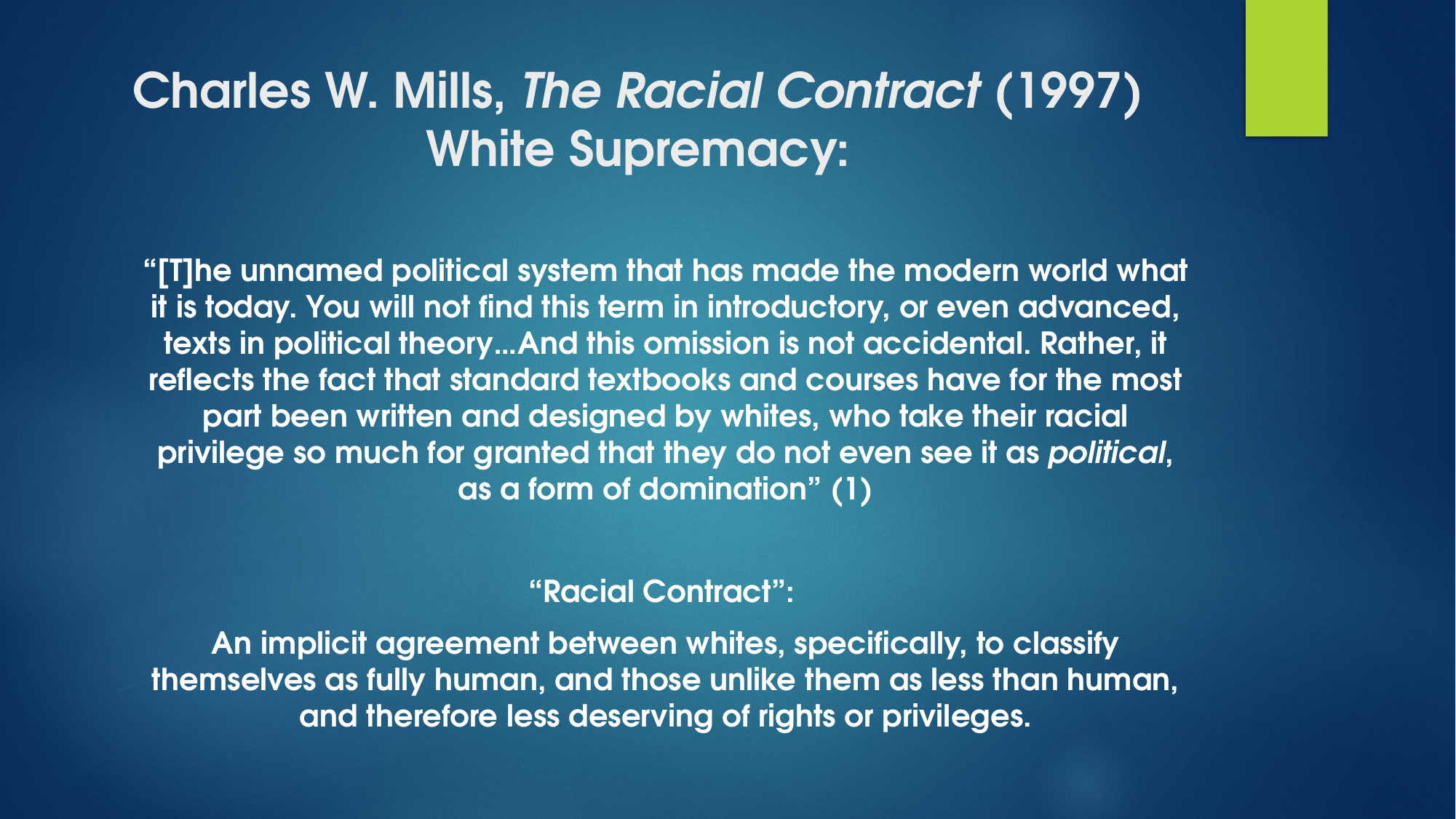

# Charles W. Mills, The Racial Contract (1997) White Supremacy:
“[T]he unnamed political system that has made the modern world what it is today. You will not find this term in introductory, or even advanced, texts in political theory…And this omission is not accidental. Rather, it reflects the fact that standard textbooks and courses have for the most part been written and designed by whites, who take their racial privilege so much for granted that they do not even see it as political, as a form of domination” (1)

“Racial Contract”:
An implicit agreement between whites, specifically, to classify themselves as fully human, and those unlike them as less than human, and therefore less deserving of rights or privileges.